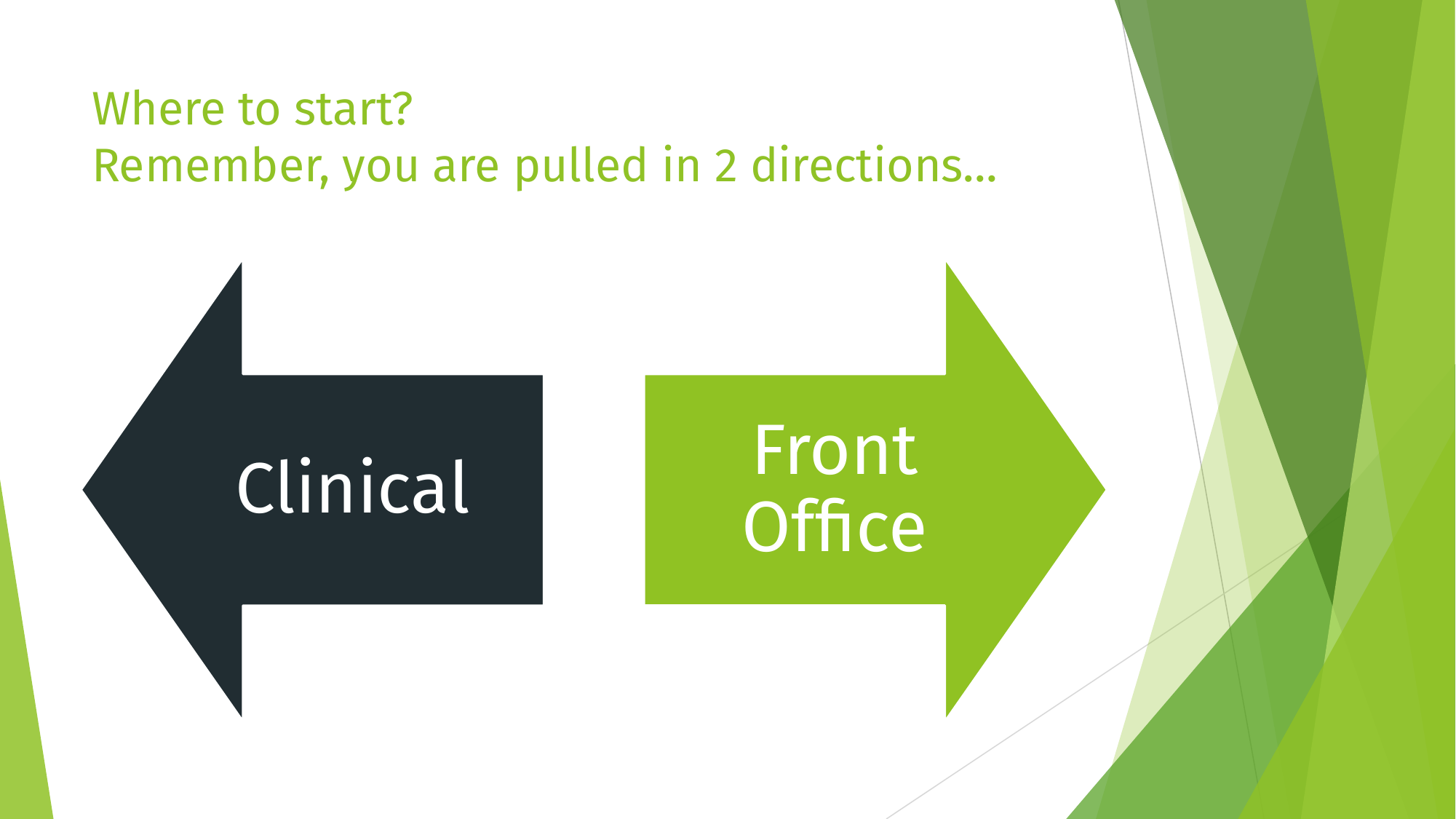

# Where to start? Remember, you are pulled in 2 directions…

Clinical
Front Office